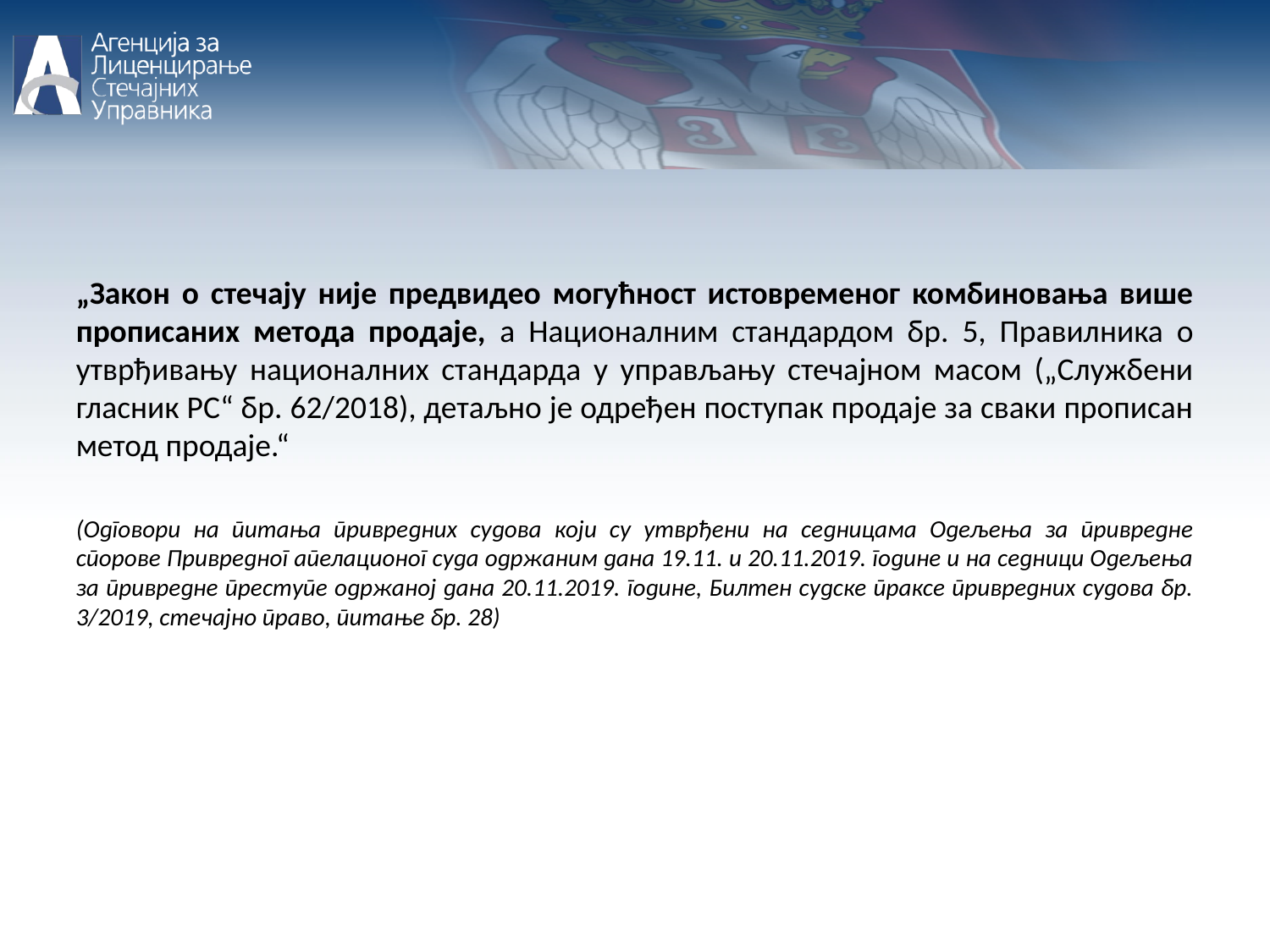

„Закон о стечају није предвидео могућност истовременог комбиновања више прописаних метода продаје, а Националним стандардом бр. 5, Правилника о утврђивању националних стандарда у управљању стечајном масом („Службени гласник РС“ бр. 62/2018), детаљно је одређен поступак продаје за сваки прописан метод продаје.“

(Одговори на питања привредних судова који су утврђени на седницама Одељења за привредне спорове Привредног апелационог суда одржаним дана 19.11. и 20.11.2019. године и на седници Одељења за привредне преступе одржаној дана 20.11.2019. године, Билтен судске праксе привредних судова бр. 3/2019, стечајно право, питање бр. 28)